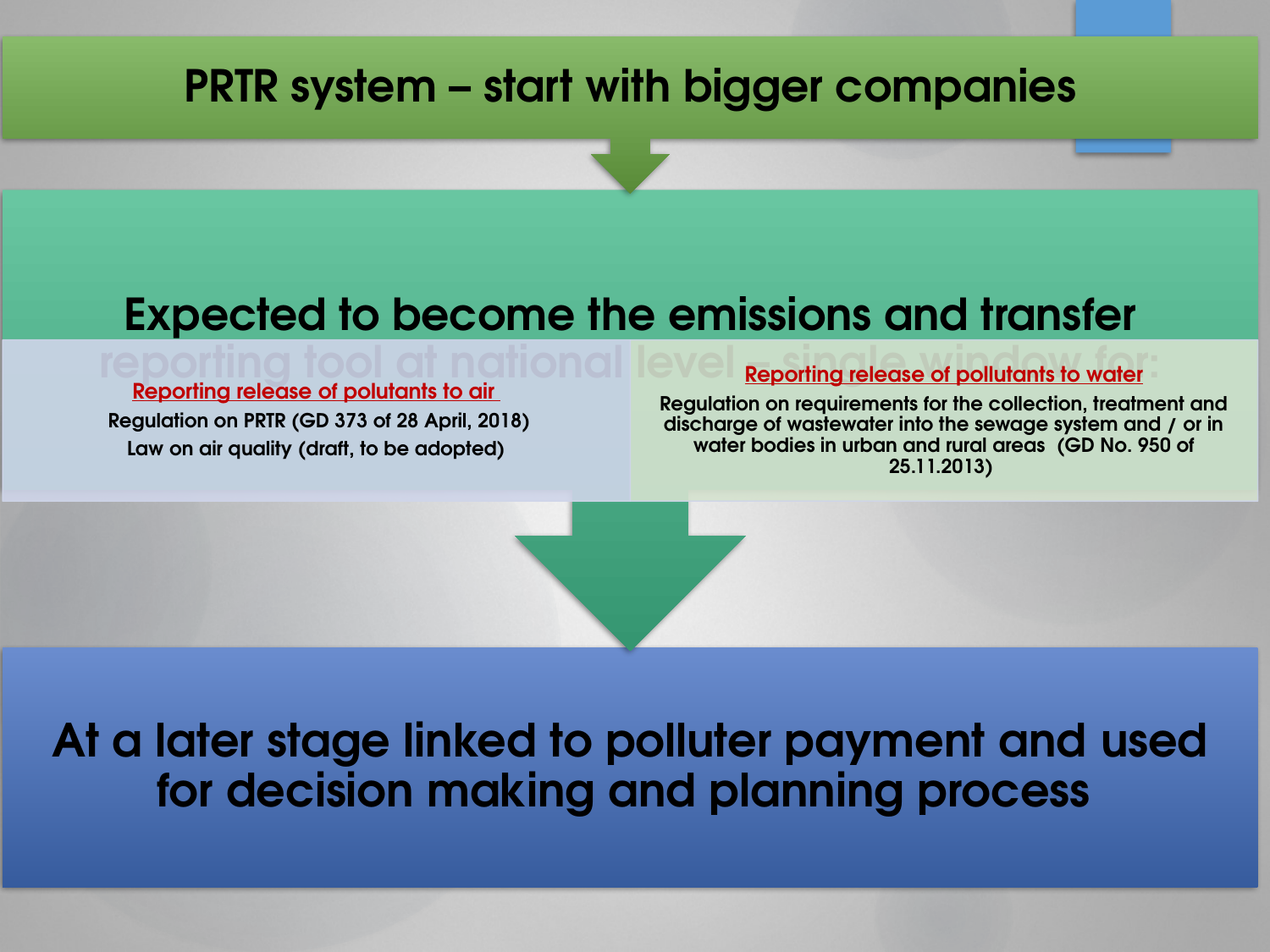

At a later stage linked to polluter payment and used for decision making and planning process
Expected to become the emissions and transfer reporting tool at national level – single window for:
Reporting release of polutants to air
 Regulation on PRTR (GD 373 of 28 April, 2018)
Law on air quality (draft, to be adopted)
Reporting release of pollutants to water
Regulation on requirements for the collection, treatment and discharge of wastewater into the sewage system and / or in water bodies in urban and rural areas  (GD No. 950 of 25.11.2013)
PRTR system – start with bigger companies